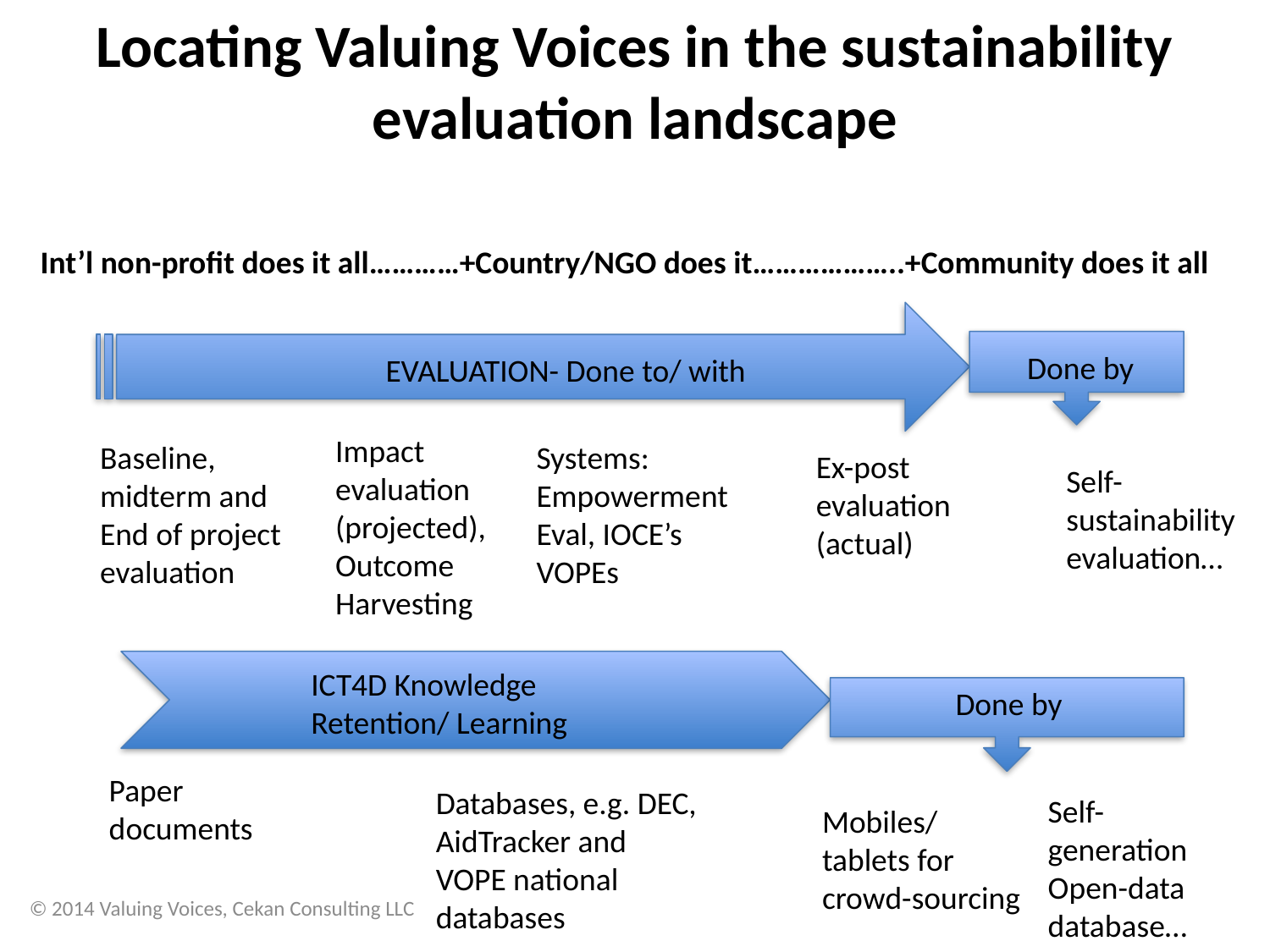

# Locating Valuing Voices in the sustainability evaluation landscape
Int’l non-profit does it all…………+Country/NGO does it………………..+Community does it all

Done by
EVALUATION- Done to/ with
Impact evaluation (projected), Outcome Harvesting
Baseline, midterm and End of project evaluation
Systems: Empowerment Eval, IOCE’s VOPEs
Ex-post evaluation (actual)
Self-sustainability evaluation…

ICT4D Knowledge Retention/ Learning

Done by
Paper documents
Databases, e.g. DEC, AidTracker and VOPE national databases
Self-generation Open-data database…
Mobiles/ tablets for crowd-sourcing
© 2014 Valuing Voices, Cekan Consulting LLC